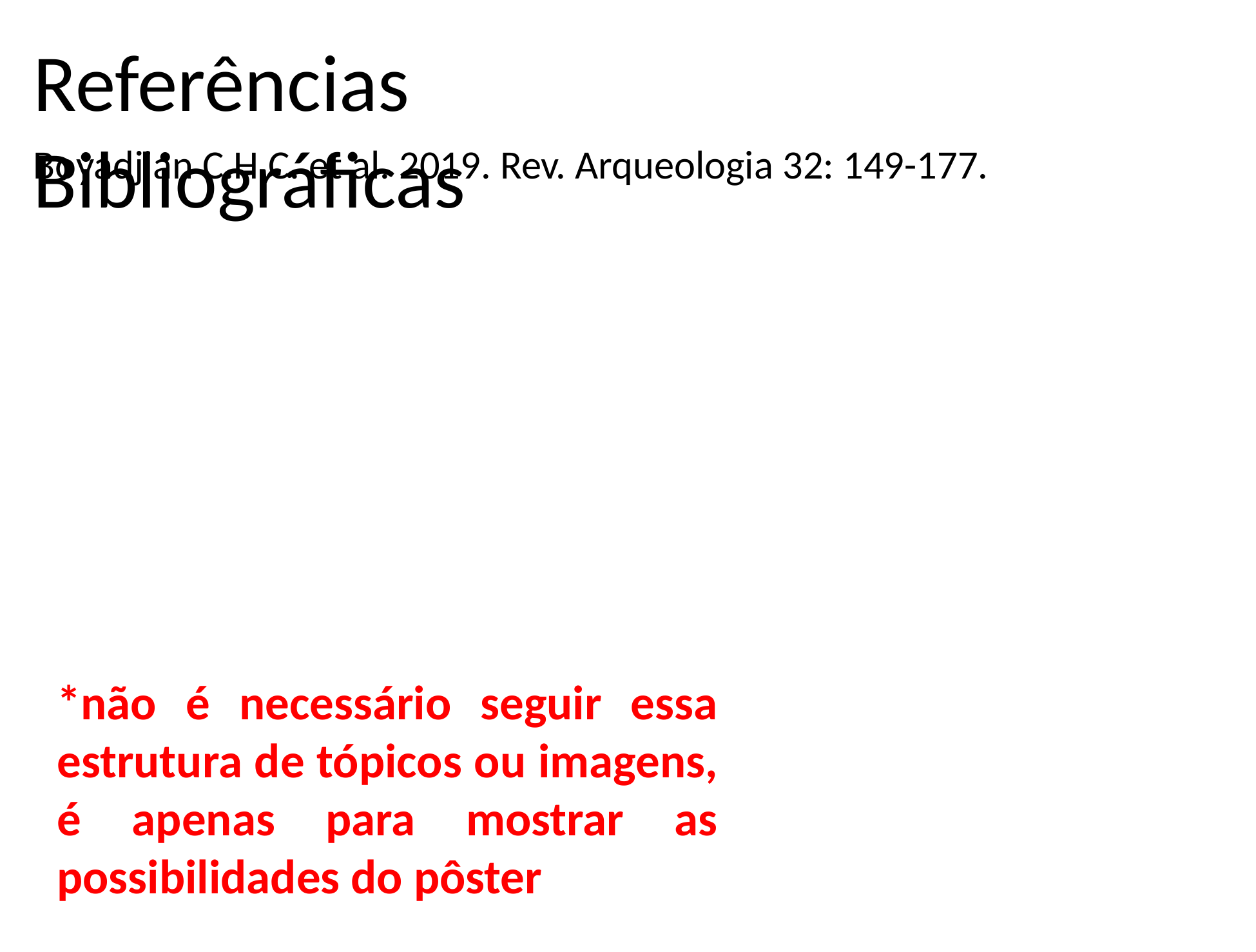

Referências Bibliográficas
Boyadjian C.H.C. et al. 2019. Rev. Arqueologia 32: 149-177.
*não é necessário seguir essa estrutura de tópicos ou imagens, é apenas para mostrar as possibilidades do pôster